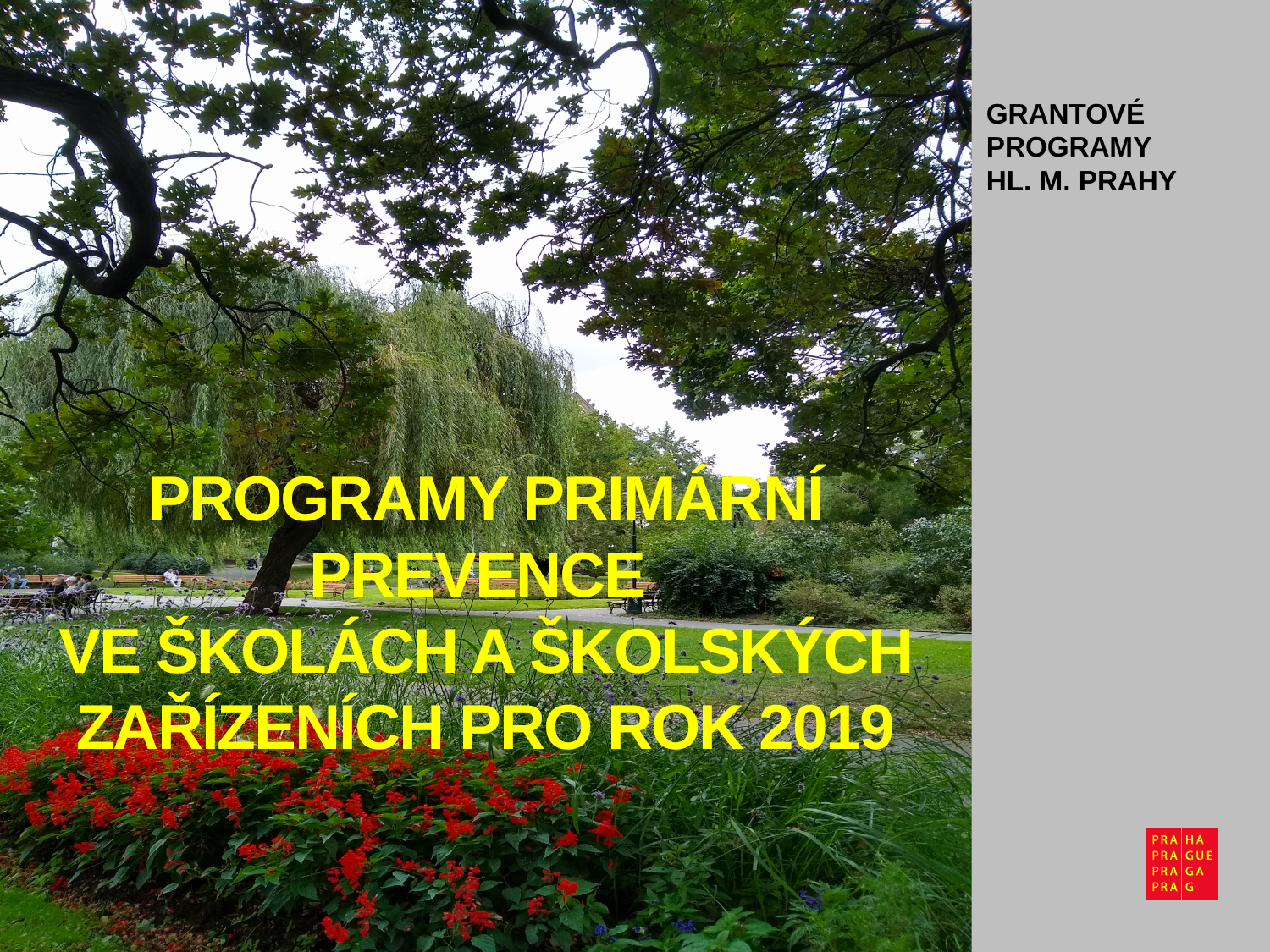

programy primární prevence
ve školách a školských zařízeních pro rok 2019
grantové programy
hl. m. prahy